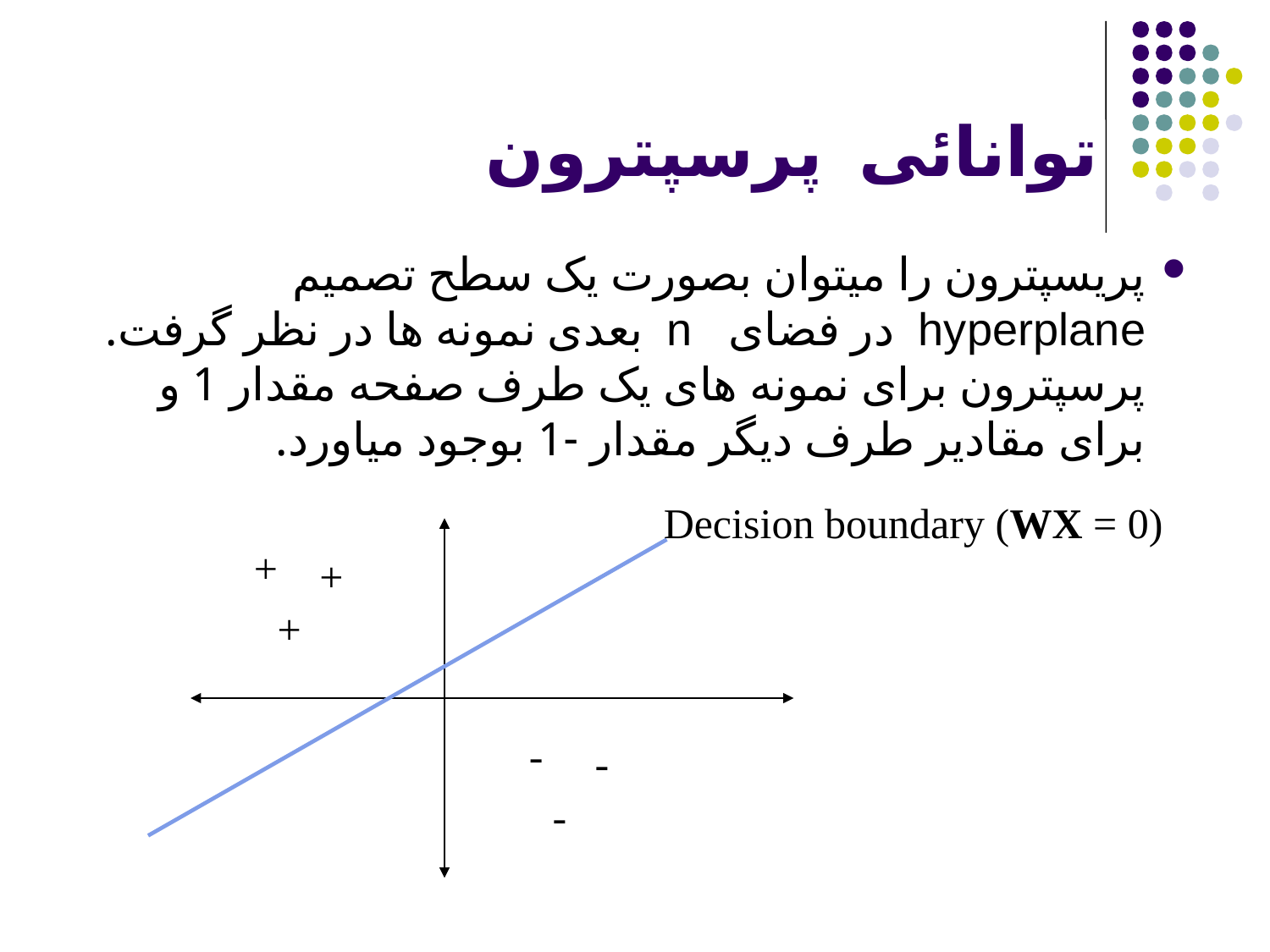

توانائی  پرسپترون
پریسپترون را میتوان بصورت یک سطح تصمیم  hyperplane  در فضای   n  بعدی نمونه ها در نظر گرفت.  پرسپترون برای نمونه های یک طرف صفحه مقدار 1 و برای مقادیر طرف دیگر مقدار -1 بوجود میاورد.

Decision boundary (WX = 0)
+

+
+
-
-
-